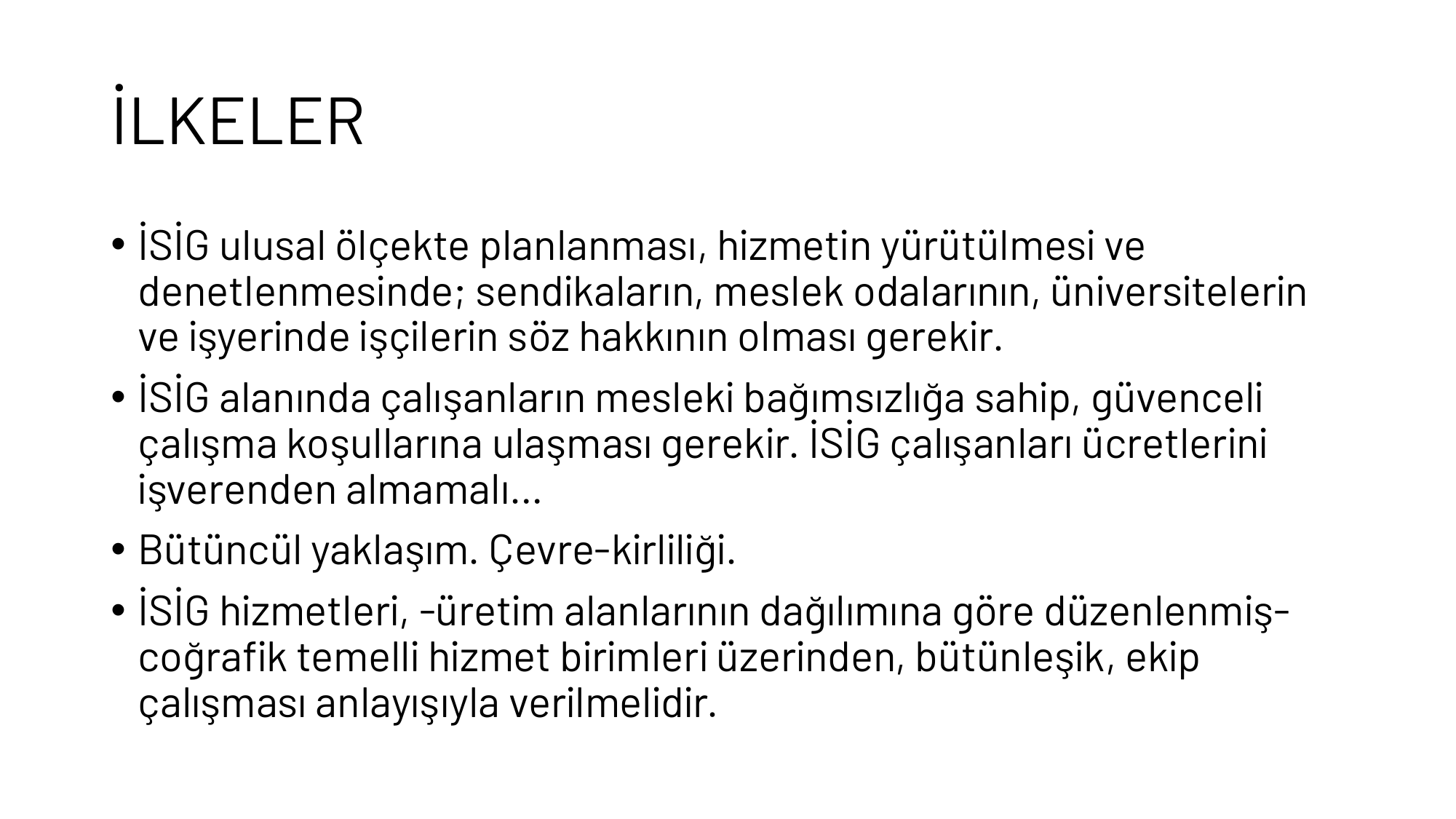

# İLKELER
İSİG ulusal ölçekte planlanması, hizmetin yürütülmesi ve denetlenmesinde; sendikaların, meslek odalarının, üniversitelerin ve işyerinde işçilerin söz hakkının olması gerekir.
İSİG alanında çalışanların mesleki bağımsızlığa sahip, güvenceli çalışma koşullarına ulaşması gerekir. İSİG çalışanları ücretlerini işverenden almamalı…
Bütüncül yaklaşım. Çevre-kirliliği.
İSİG hizmetleri, -üretim alanlarının dağılımına göre düzenlenmiş- coğrafik temelli hizmet birimleri üzerinden, bütünleşik, ekip çalışması anlayışıyla verilmelidir.